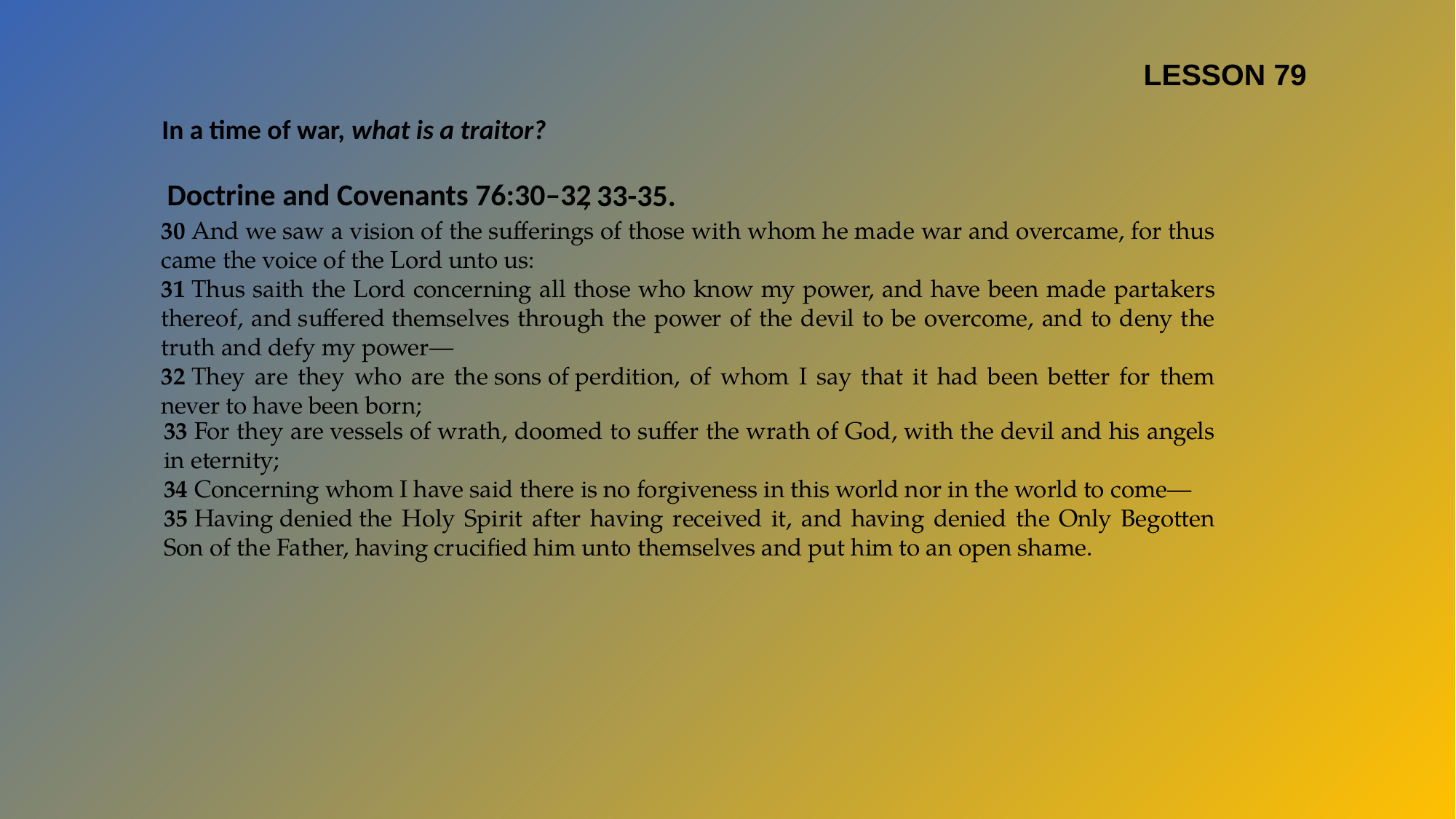

LESSON 79
In a time of war, what is a traitor?
Doctrine and Covenants 76:30–32
, 33-35.
30 And we saw a vision of the sufferings of those with whom he made war and overcame, for thus came the voice of the Lord unto us:
31 Thus saith the Lord concerning all those who know my power, and have been made partakers thereof, and suffered themselves through the power of the devil to be overcome, and to deny the truth and defy my power—
32 They are they who are the sons of perdition, of whom I say that it had been better for them never to have been born;
33 For they are vessels of wrath, doomed to suffer the wrath of God, with the devil and his angels in eternity;
34 Concerning whom I have said there is no forgiveness in this world nor in the world to come—
35 Having denied the Holy Spirit after having received it, and having denied the Only Begotten Son of the Father, having crucified him unto themselves and put him to an open shame.